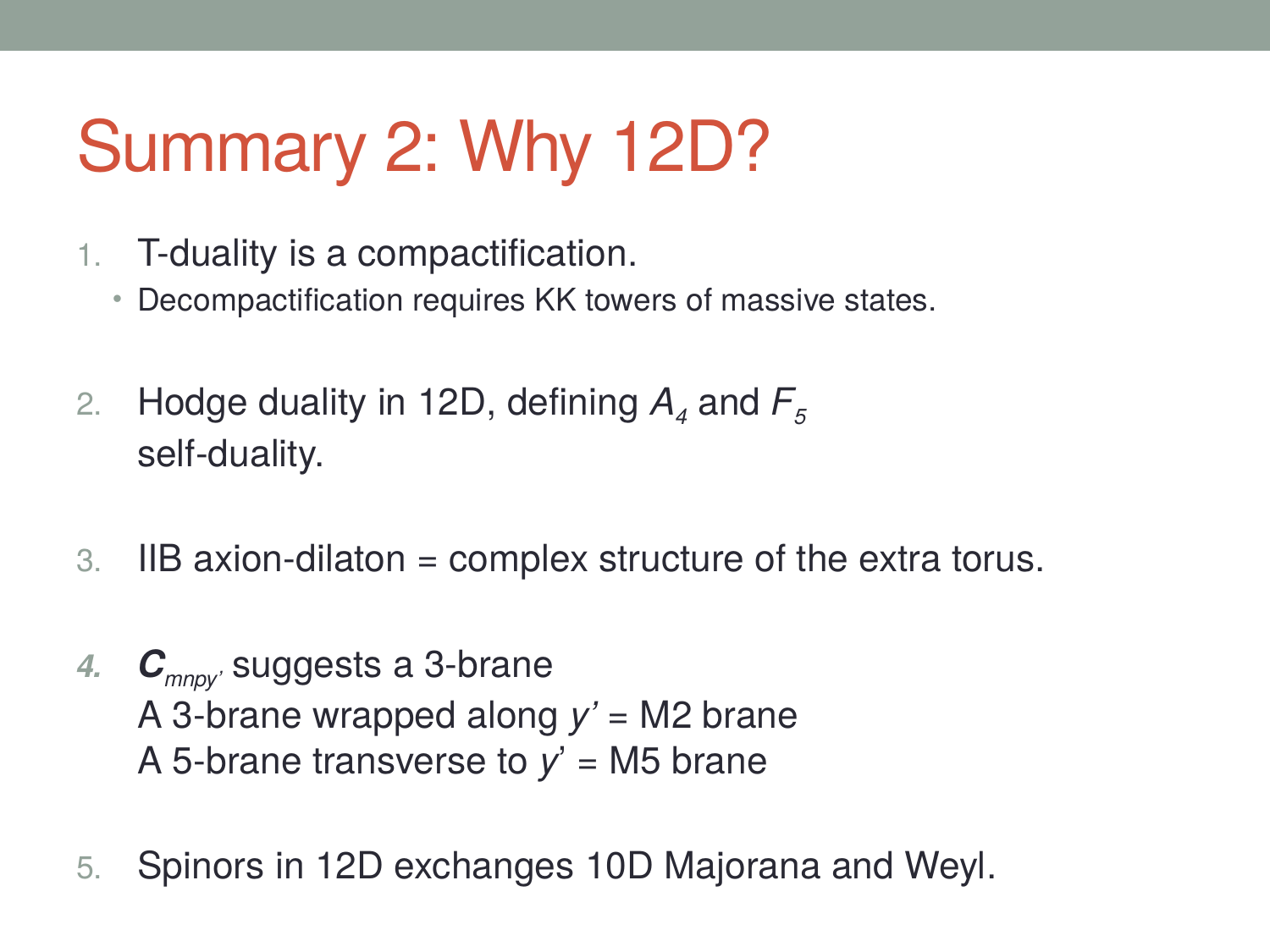

# Summary 2: Why 12D?
T-duality is a compactification.
Decompactification requires KK towers of massive states.

Hodge duality in 12D, defining A4 and F5
self-duality.

IIB axion-dilaton = complex structure of the extra torus.

Cmnpy’ suggests a 3-brane
A 3-brane wrapped along y’ = M2 brane
A 5-brane transverse to y’ = M5 brane

Spinors in 12D exchanges 10D Majorana and Weyl.